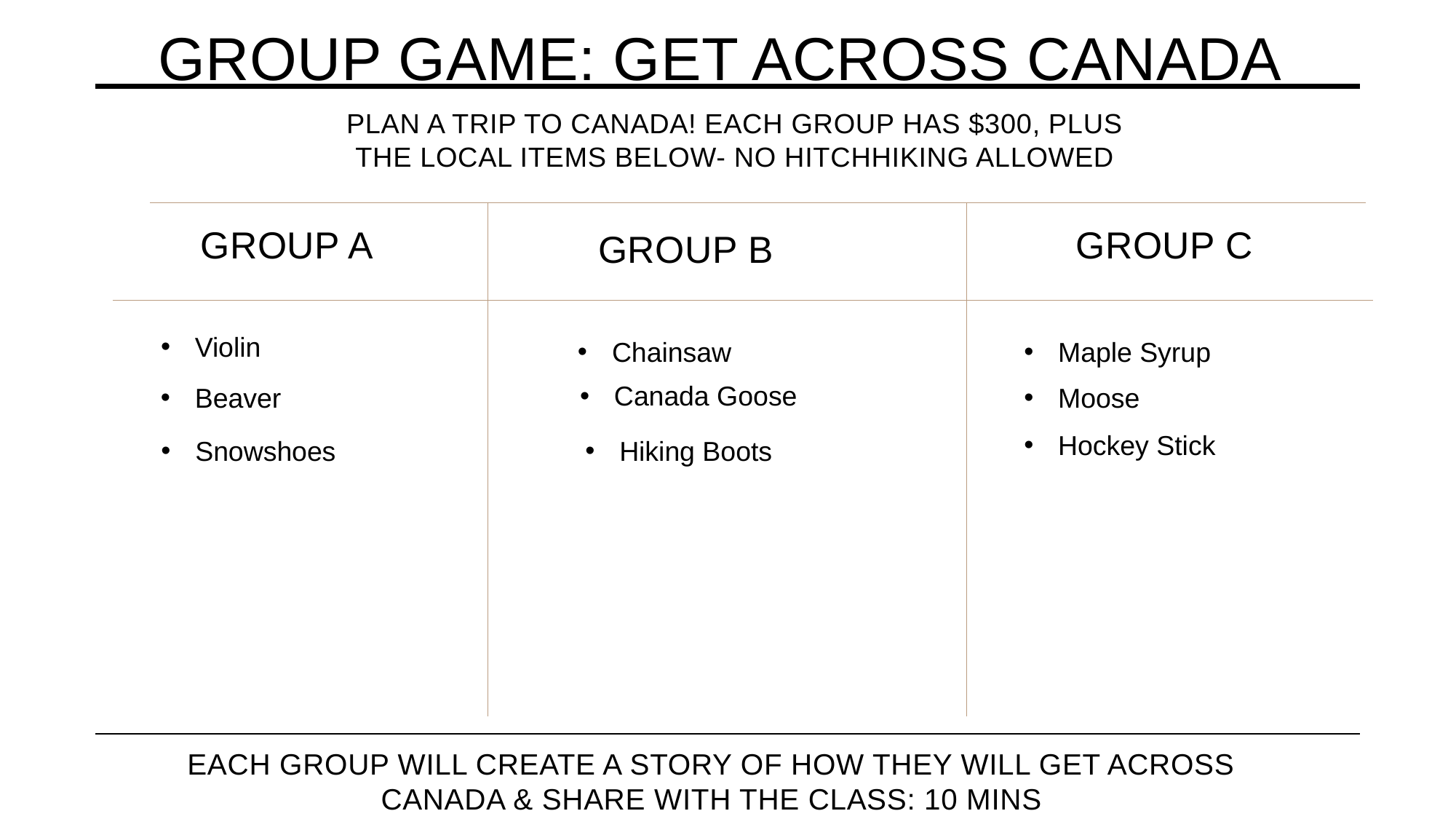

# GROUP Game: Get Across Canada
Plan A trip to Canada! Each Group has $300, PLUS THE LOCAL ITEMS BELOW- No Hitchhiking Allowed

GROUP a
GROUP c
GROUP b
Violin
Chainsaw
Maple Syrup
Canada Goose
Beaver
Moose
Hockey Stick
Snowshoes
Hiking Boots
each GROUP WILL CREATE A STORY OF HOW THEY WILL GET ACROSS Canada & share WITH THE CLASS: 10 MINS